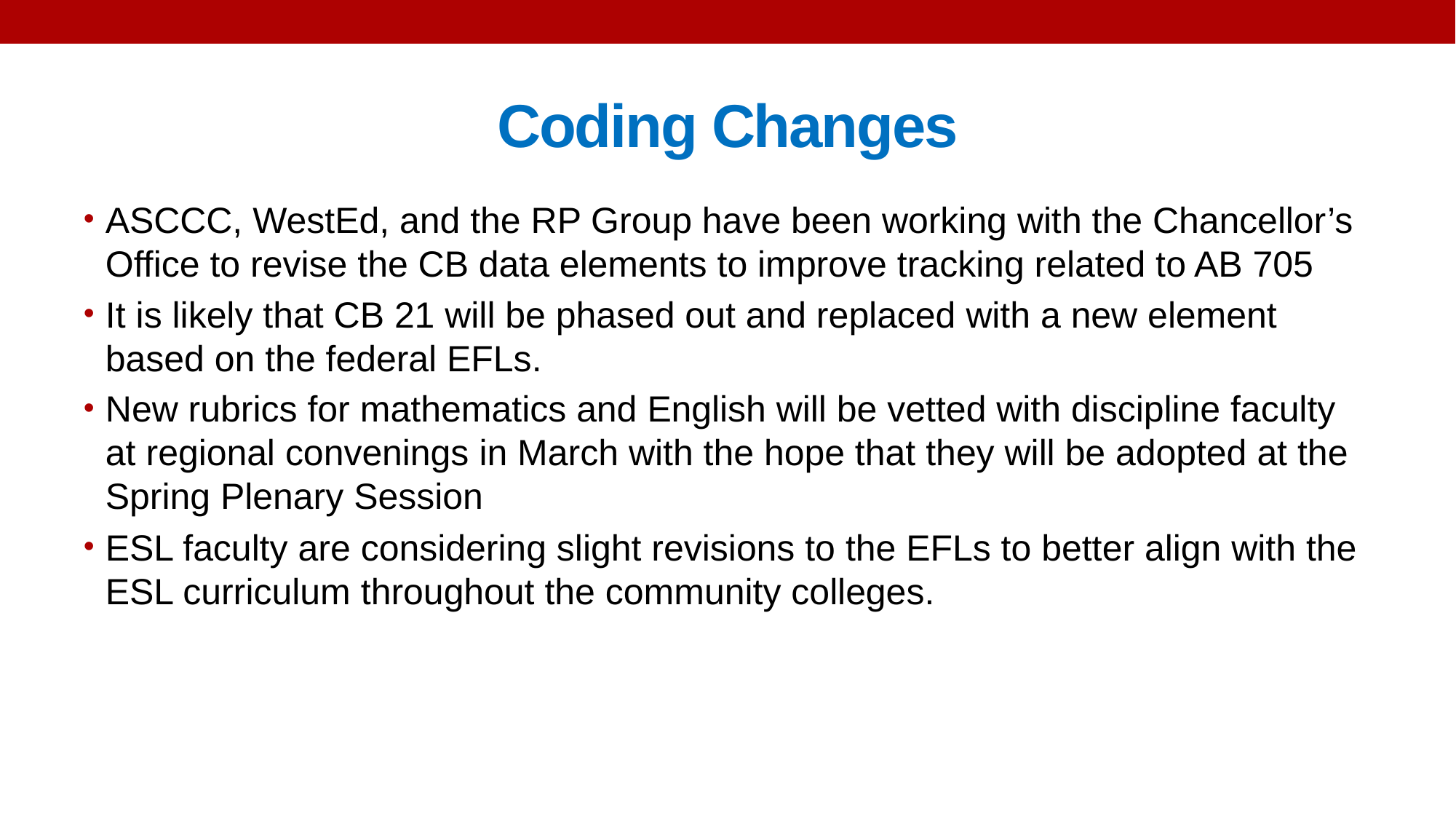

# Coding Changes
ASCCC, WestEd, and the RP Group have been working with the Chancellor’s Office to revise the CB data elements to improve tracking related to AB 705
It is likely that CB 21 will be phased out and replaced with a new element based on the federal EFLs.
New rubrics for mathematics and English will be vetted with discipline faculty at regional convenings in March with the hope that they will be adopted at the Spring Plenary Session
ESL faculty are considering slight revisions to the EFLs to better align with the ESL curriculum throughout the community colleges.